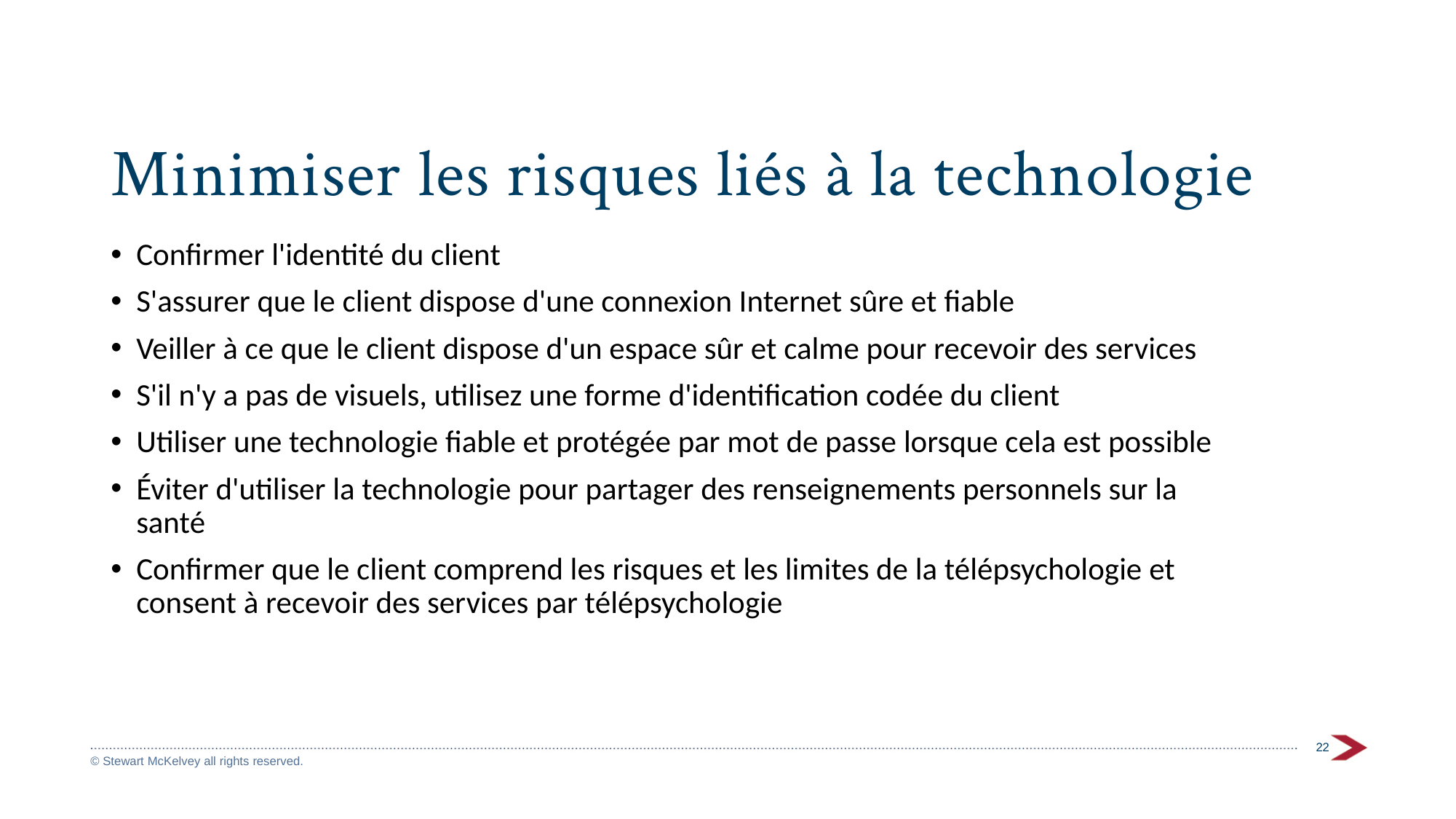

# Minimiser les risques liés à la technologie
Confirmer l'identité du client
S'assurer que le client dispose d'une connexion Internet sûre et fiable
Veiller à ce que le client dispose d'un espace sûr et calme pour recevoir des services
S'il n'y a pas de visuels, utilisez une forme d'identification codée du client
Utiliser une technologie fiable et protégée par mot de passe lorsque cela est possible
Éviter d'utiliser la technologie pour partager des renseignements personnels sur la santé
Confirmer que le client comprend les risques et les limites de la télépsychologie et consent à recevoir des services par télépsychologie